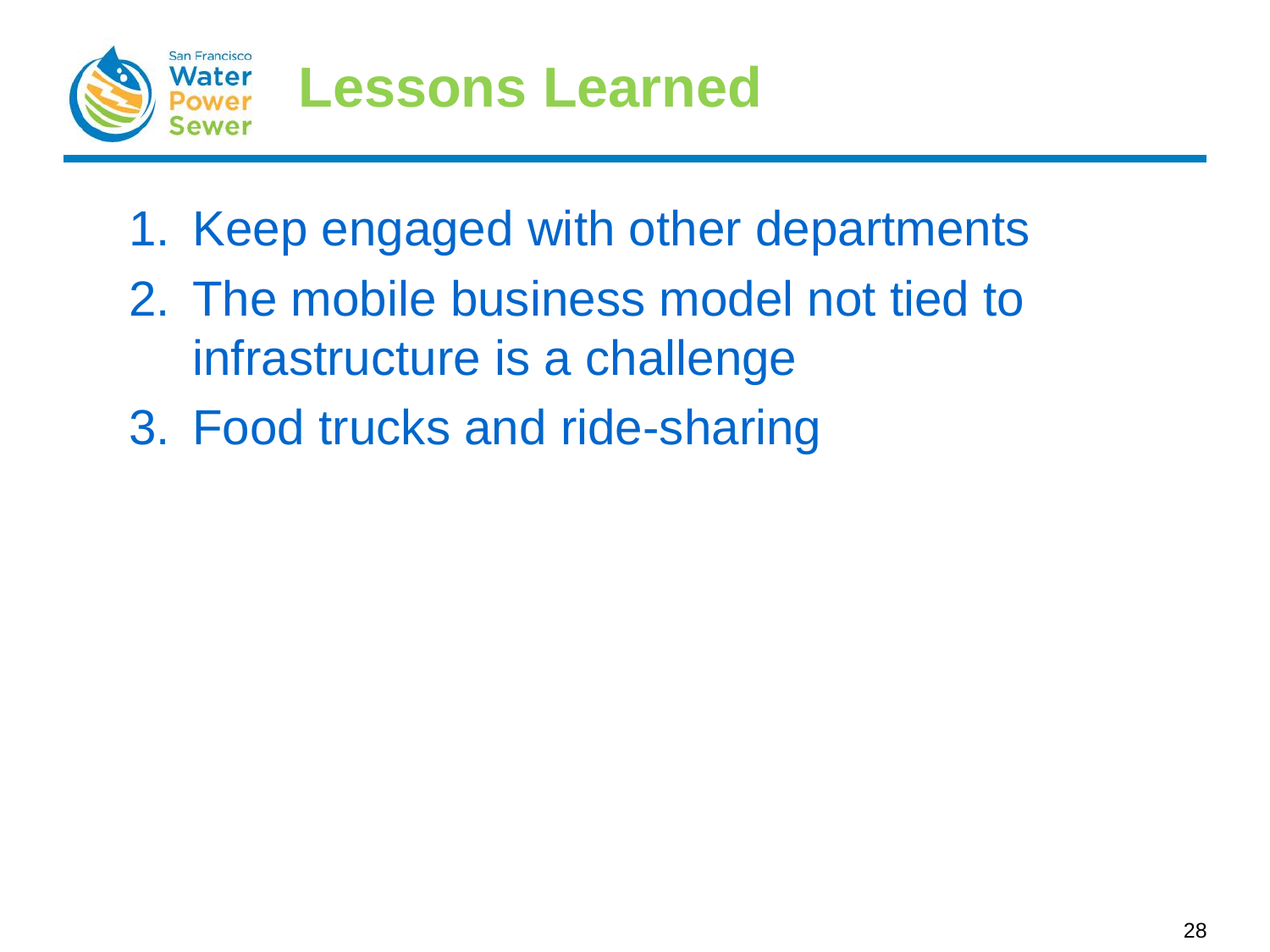

# Lessons Learned
Keep engaged with other departments
The mobile business model not tied to infrastructure is a challenge
Food trucks and ride-sharing

28